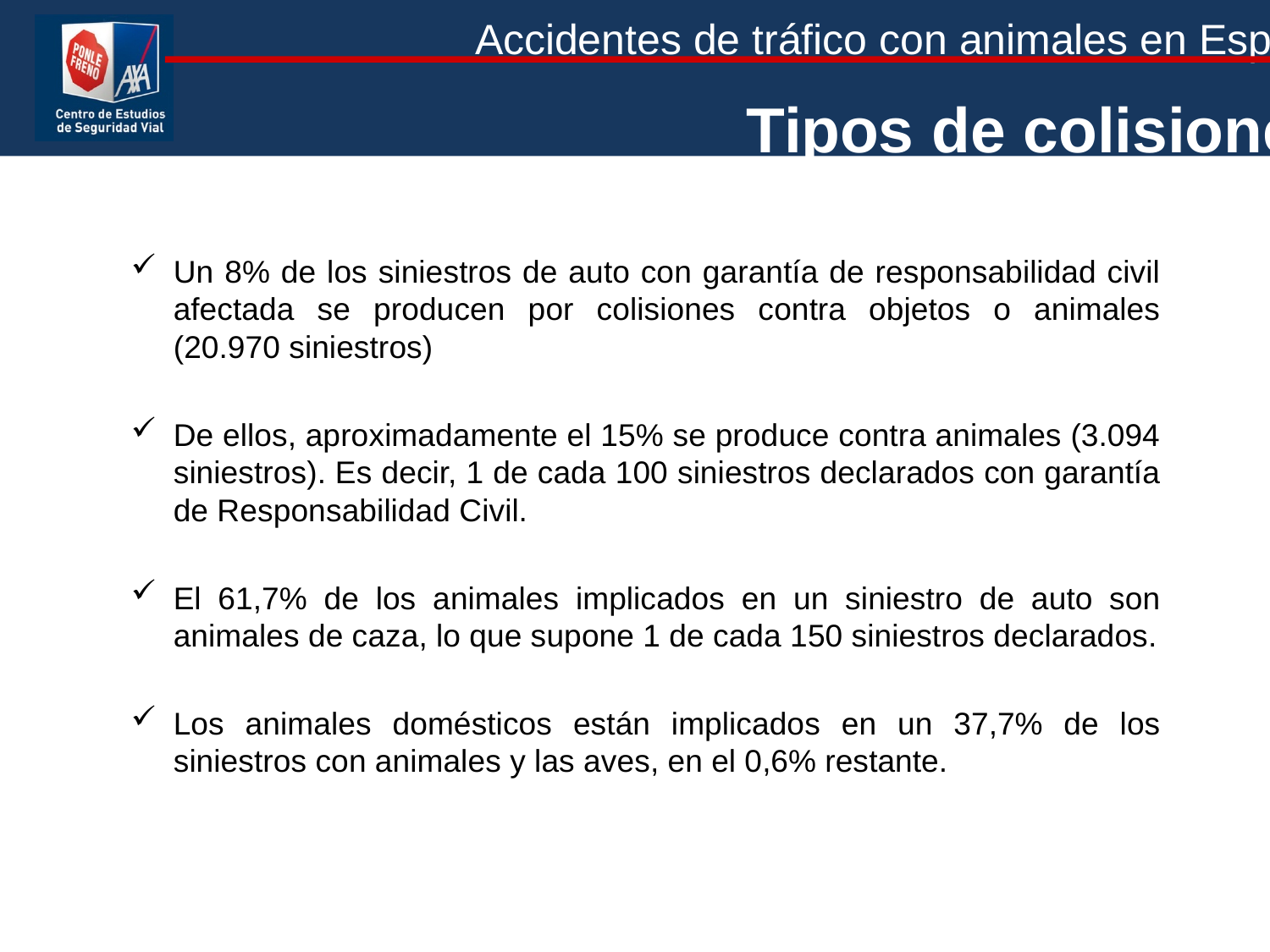

Tipos de colisiones
Un 8% de los siniestros de auto con garantía de responsabilidad civil afectada se producen por colisiones contra objetos o animales (20.970 siniestros)

De ellos, aproximadamente el 15% se produce contra animales (3.094 siniestros). Es decir, 1 de cada 100 siniestros declarados con garantía de Responsabilidad Civil.

El 61,7% de los animales implicados en un siniestro de auto son animales de caza, lo que supone 1 de cada 150 siniestros declarados.

Los animales domésticos están implicados en un 37,7% de los siniestros con animales y las aves, en el 0,6% restante.